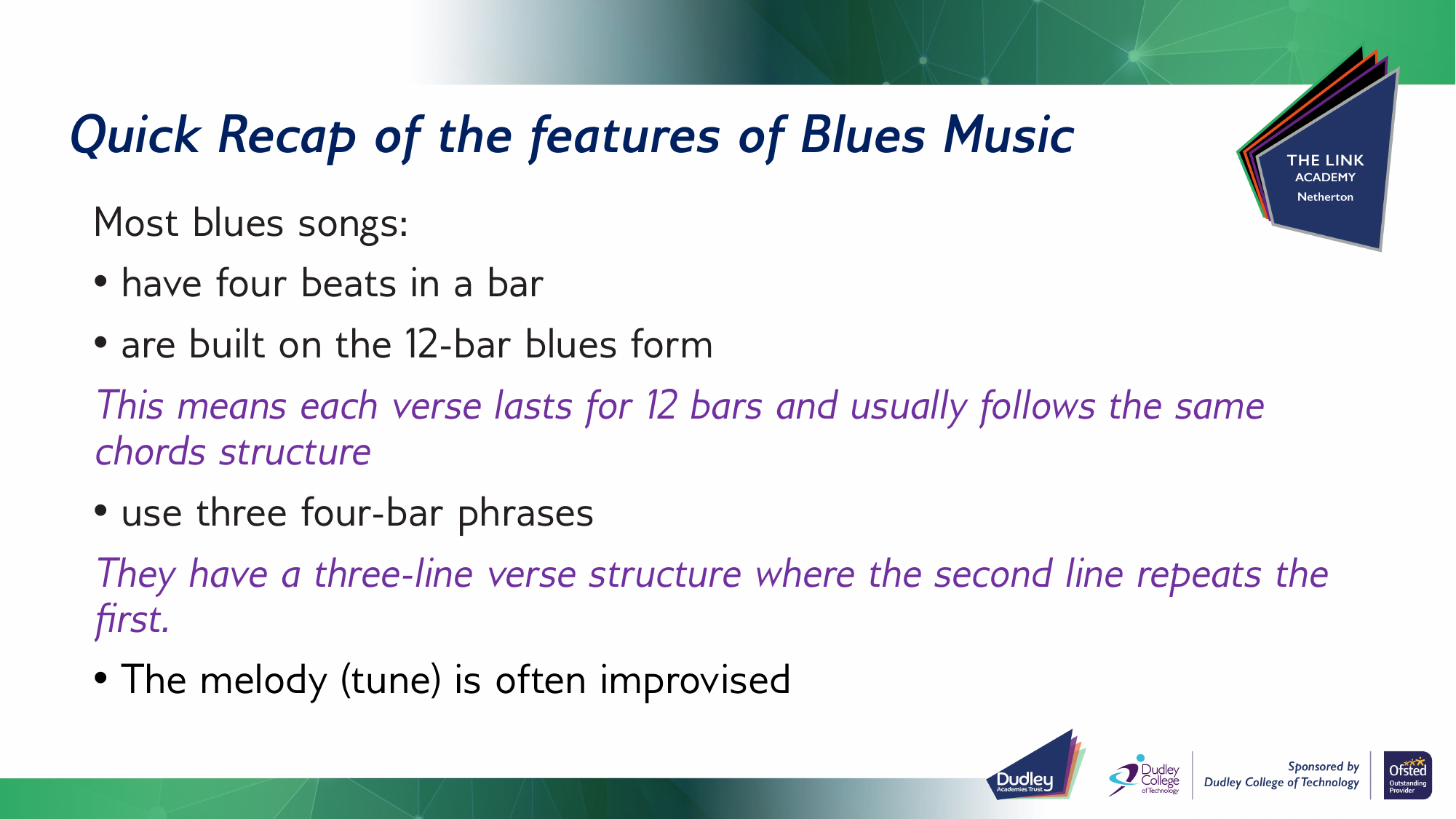

# Quick Recap of the features of Blues Music
Most blues songs:
have four beats in a bar
are built on the 12-bar blues form
This means each verse lasts for 12 bars and usually follows the same chords structure
use three four-bar phrases
They have a three-line verse structure where the second line repeats the first.
The melody (tune) is often improvised